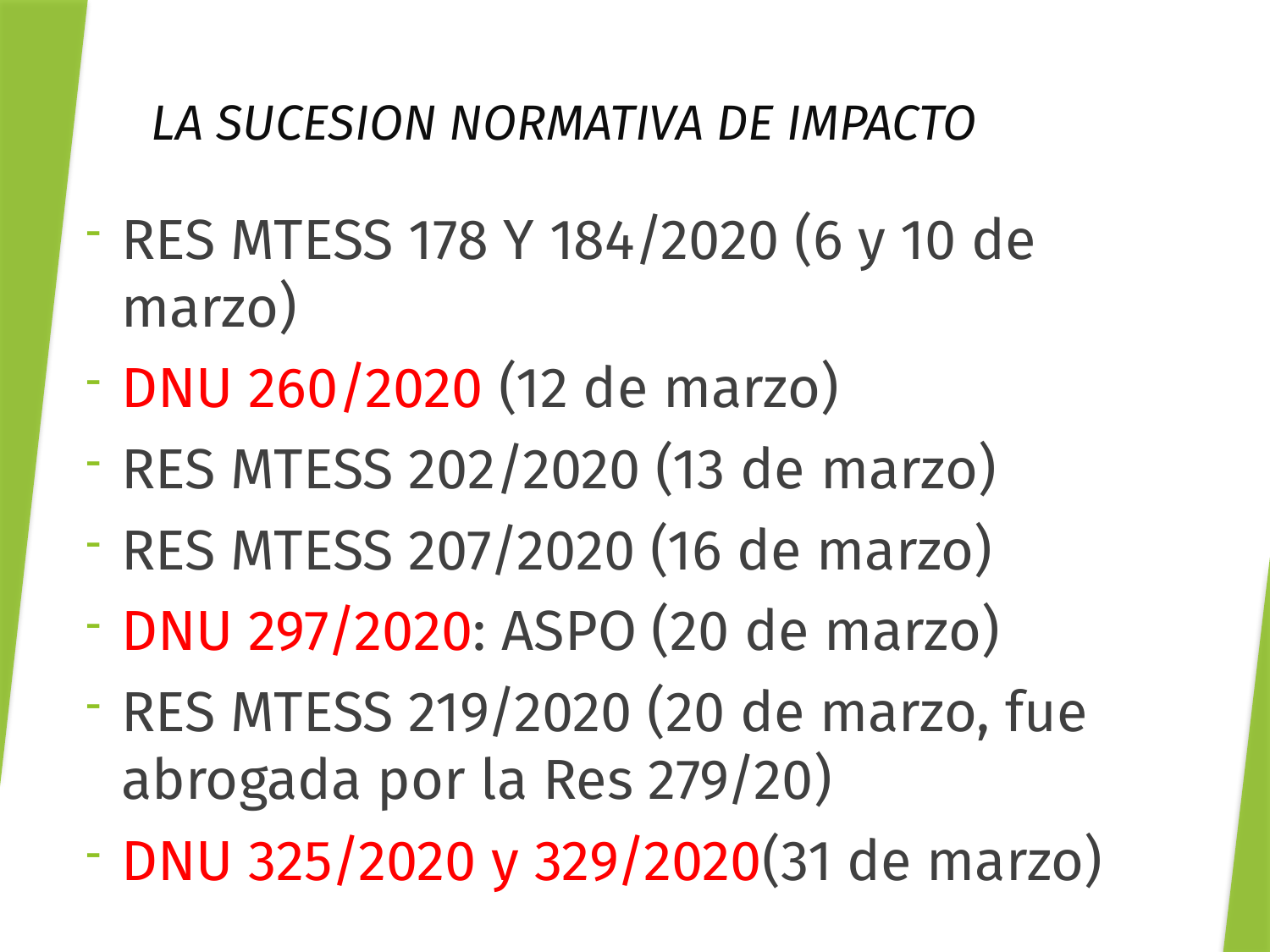

# LA SUCESION NORMATIVA DE IMPACTO
RES MTESS 178 Y 184/2020 (6 y 10 de marzo)
DNU 260/2020 (12 de marzo)
RES MTESS 202/2020 (13 de marzo)
RES MTESS 207/2020 (16 de marzo)
DNU 297/2020: ASPO (20 de marzo)
RES MTESS 219/2020 (20 de marzo, fue abrogada por la Res 279/20)
DNU 325/2020 y 329/2020(31 de marzo)